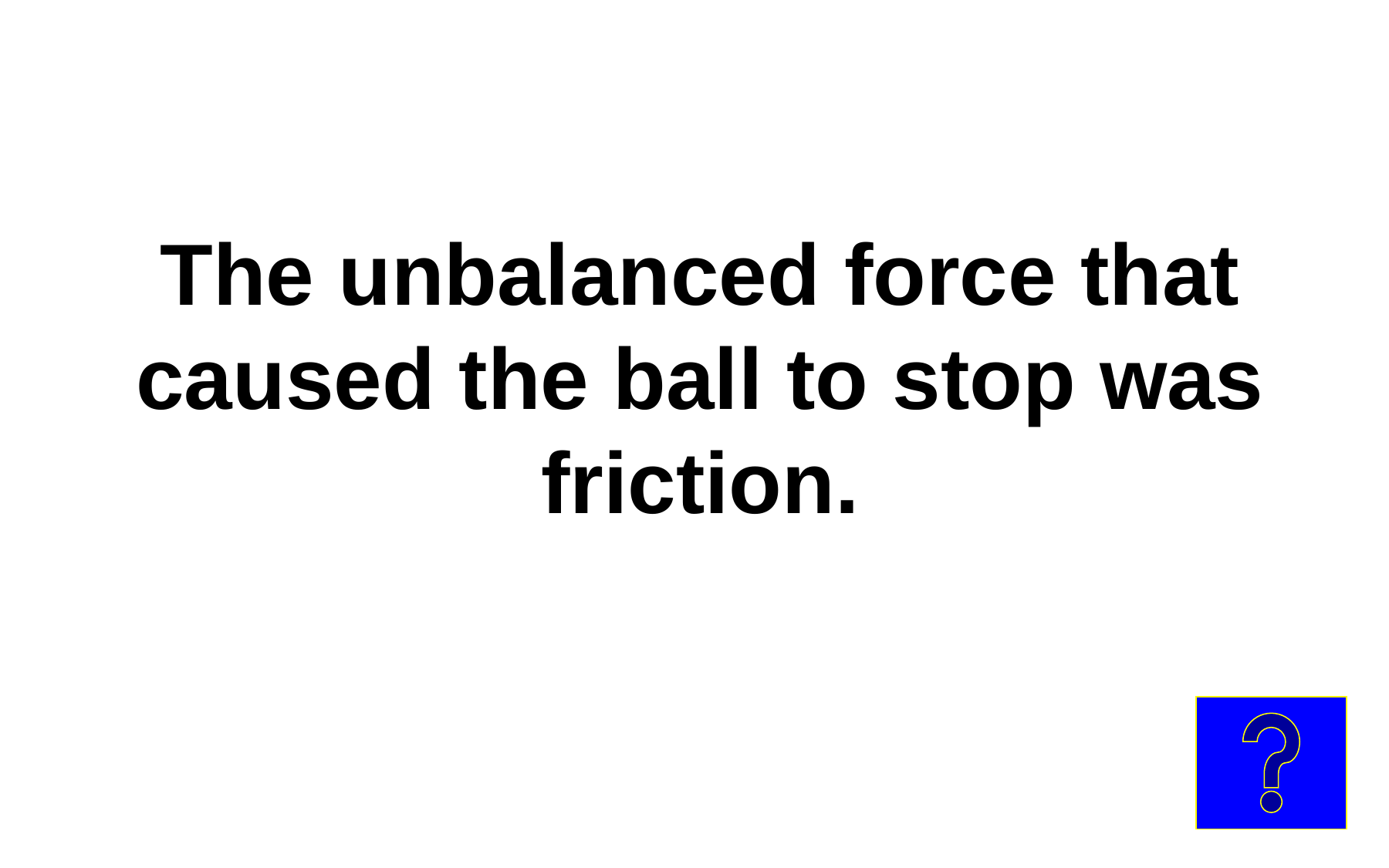

The unbalanced force that caused the ball to stop was friction.